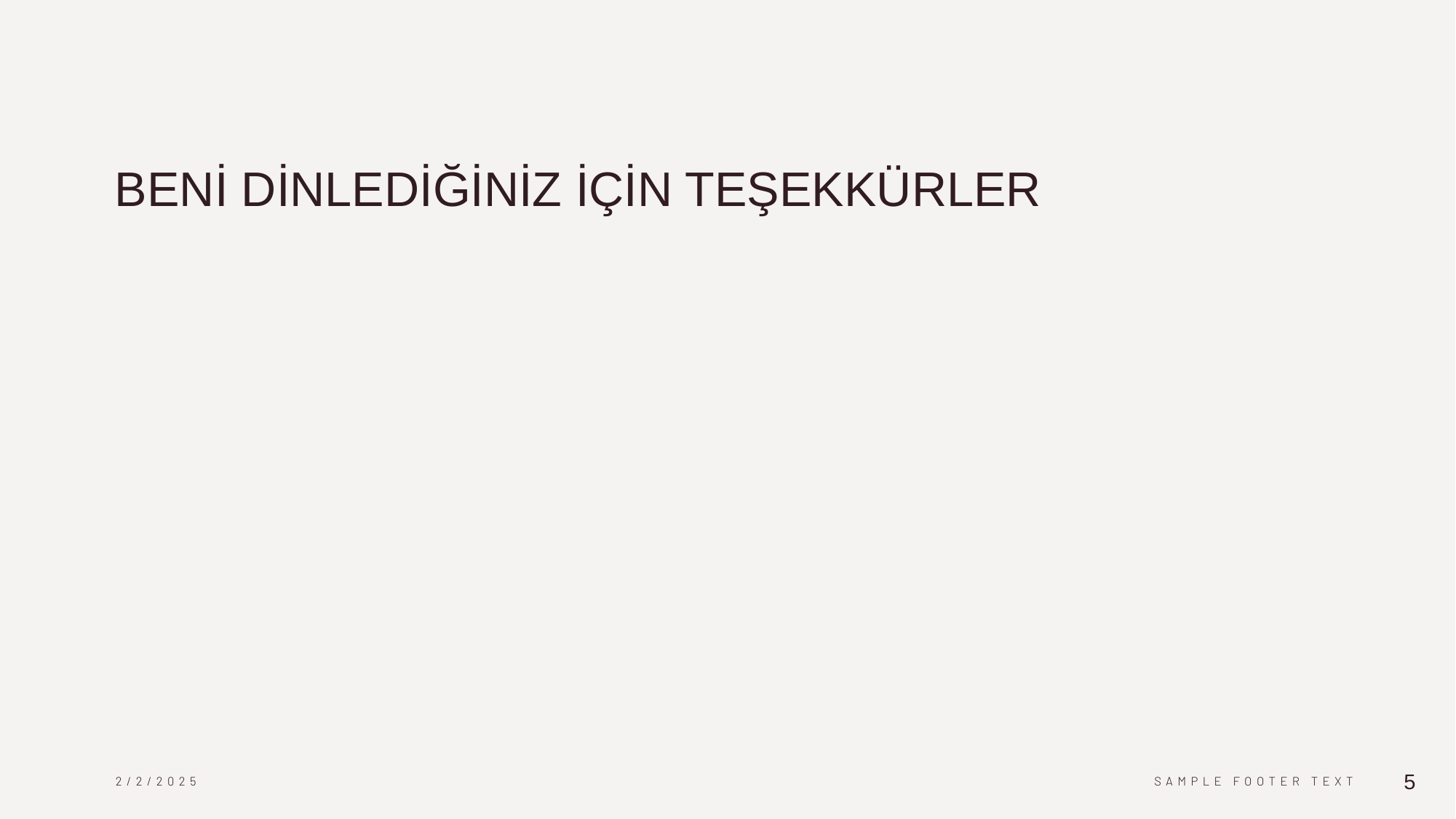

# BENİ DİNLEDİĞİNİZ İÇİN TEŞEKKÜRLER
2/2/2025
Sample Footer Text
5